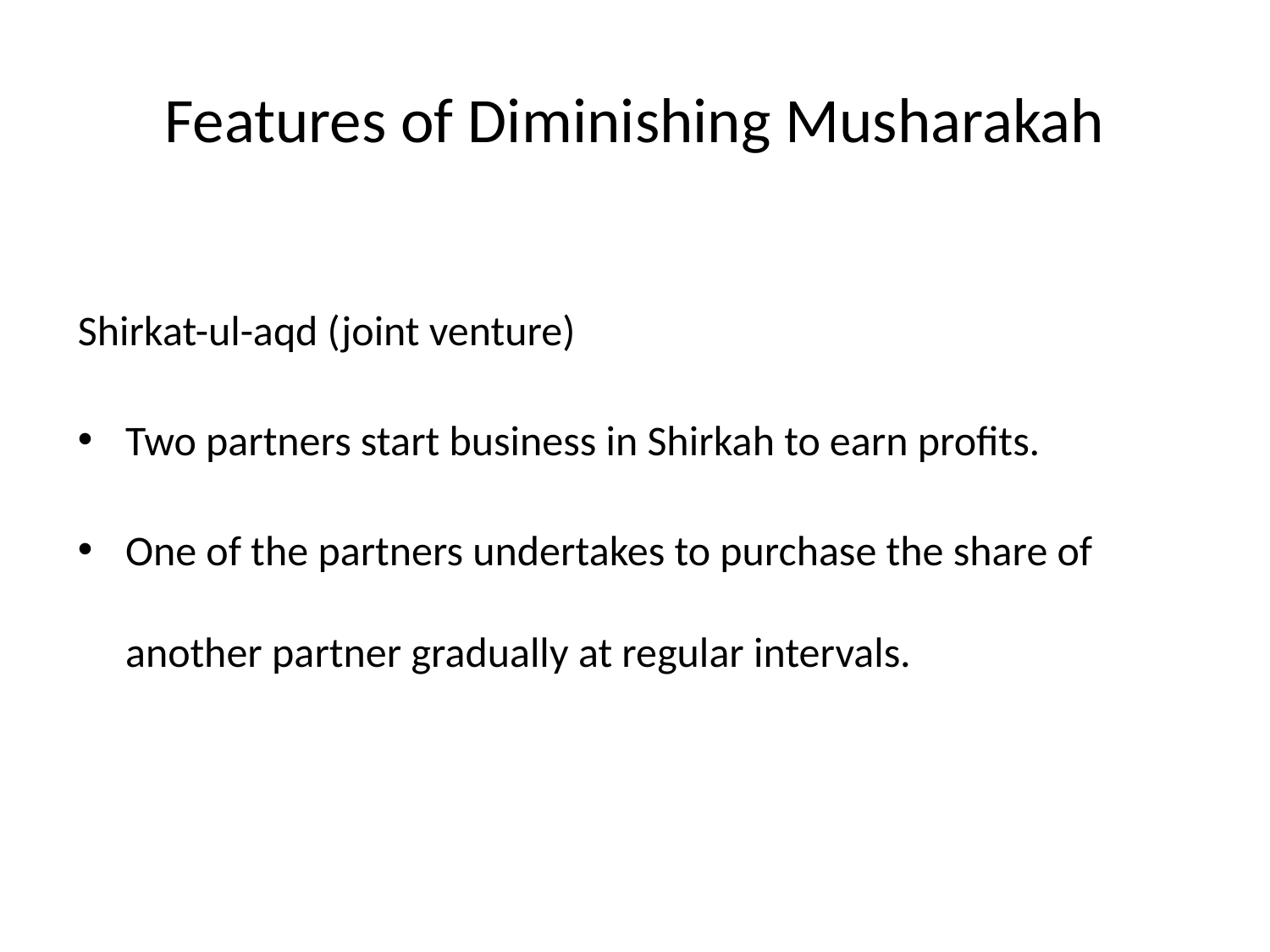

# Features of Diminishing Musharakah
Shirkat-ul-aqd (joint venture)
Two partners start business in Shirkah to earn profits.
One of the partners undertakes to purchase the share of another partner gradually at regular intervals.